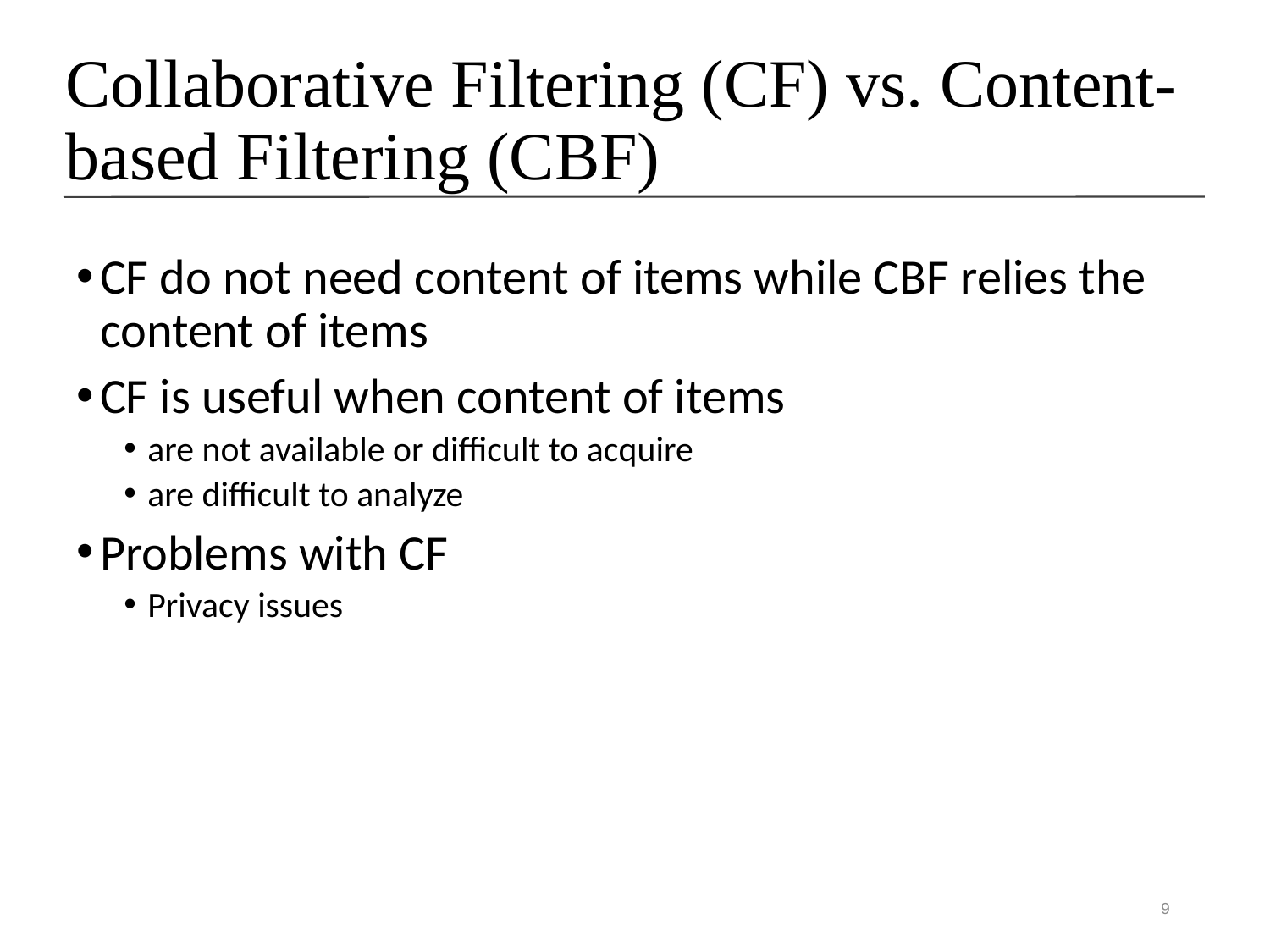

# Collaborative Filtering (CF) vs. Content-based Filtering (CBF)
CF do not need content of items while CBF relies the content of items
CF is useful when content of items
are not available or difficult to acquire
are difficult to analyze
Problems with CF
Privacy issues
9